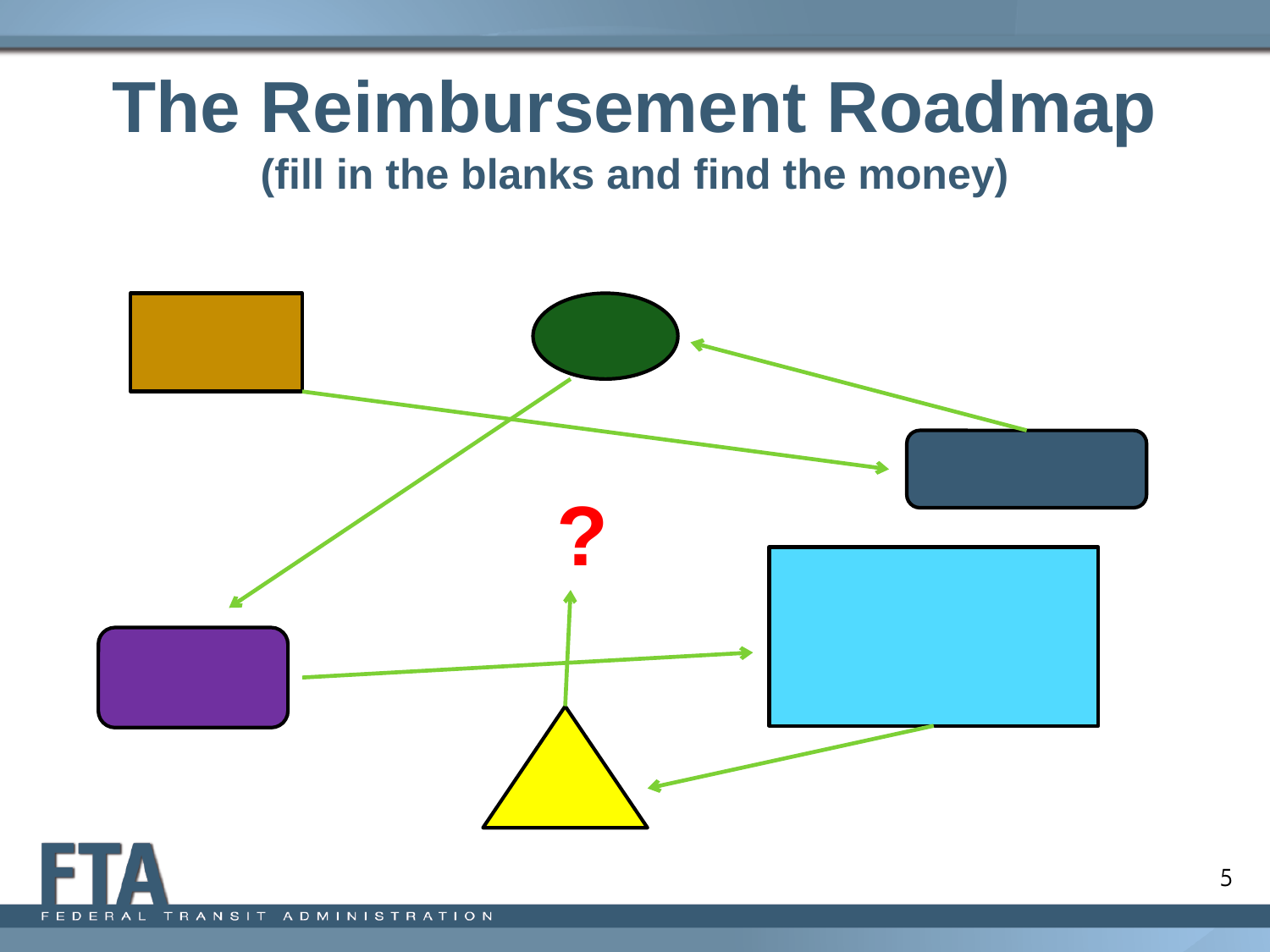

# The Reimbursement Roadmap (fill in the blanks and find the money)

?